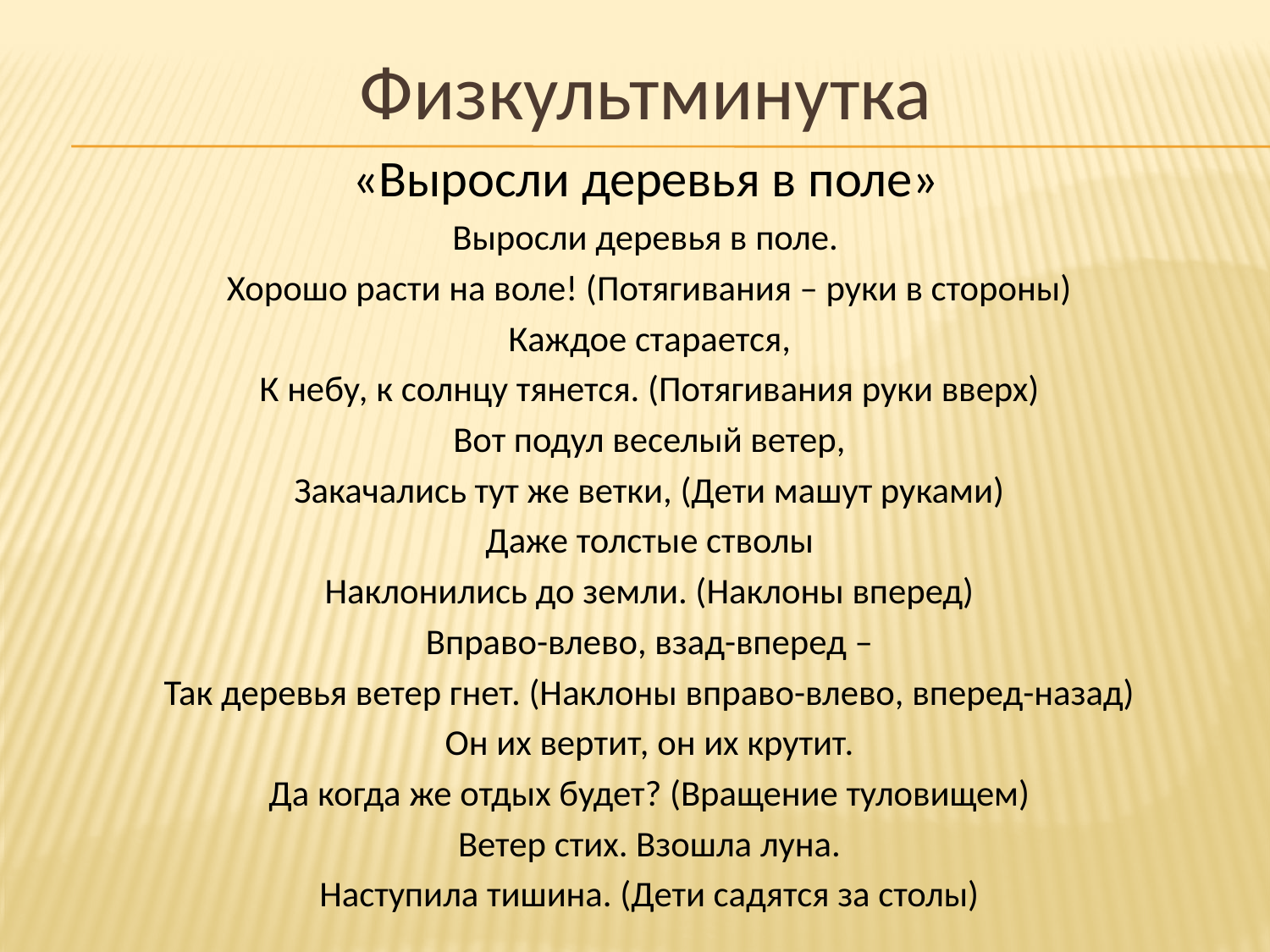

Физкультминутка
«Выросли деревья в поле»
Выросли деревья в поле.
 Хорошо расти на воле! (Потягивания – руки в стороны)
 Каждое старается,
 К небу, к солнцу тянется. (Потягивания руки вверх)
 Вот подул веселый ветер,
 Закачались тут же ветки, (Дети машут руками)
 Даже толстые стволы
 Наклонились до земли. (Наклоны вперед)
 Вправо-влево, взад-вперед –
 Так деревья ветер гнет. (Наклоны вправо-влево, вперед-назад)
 Он их вертит, он их крутит.
 Да когда же отдых будет? (Вращение туловищем)
 Ветер стих. Взошла луна.
 Наступила тишина. (Дети садятся за столы)

#